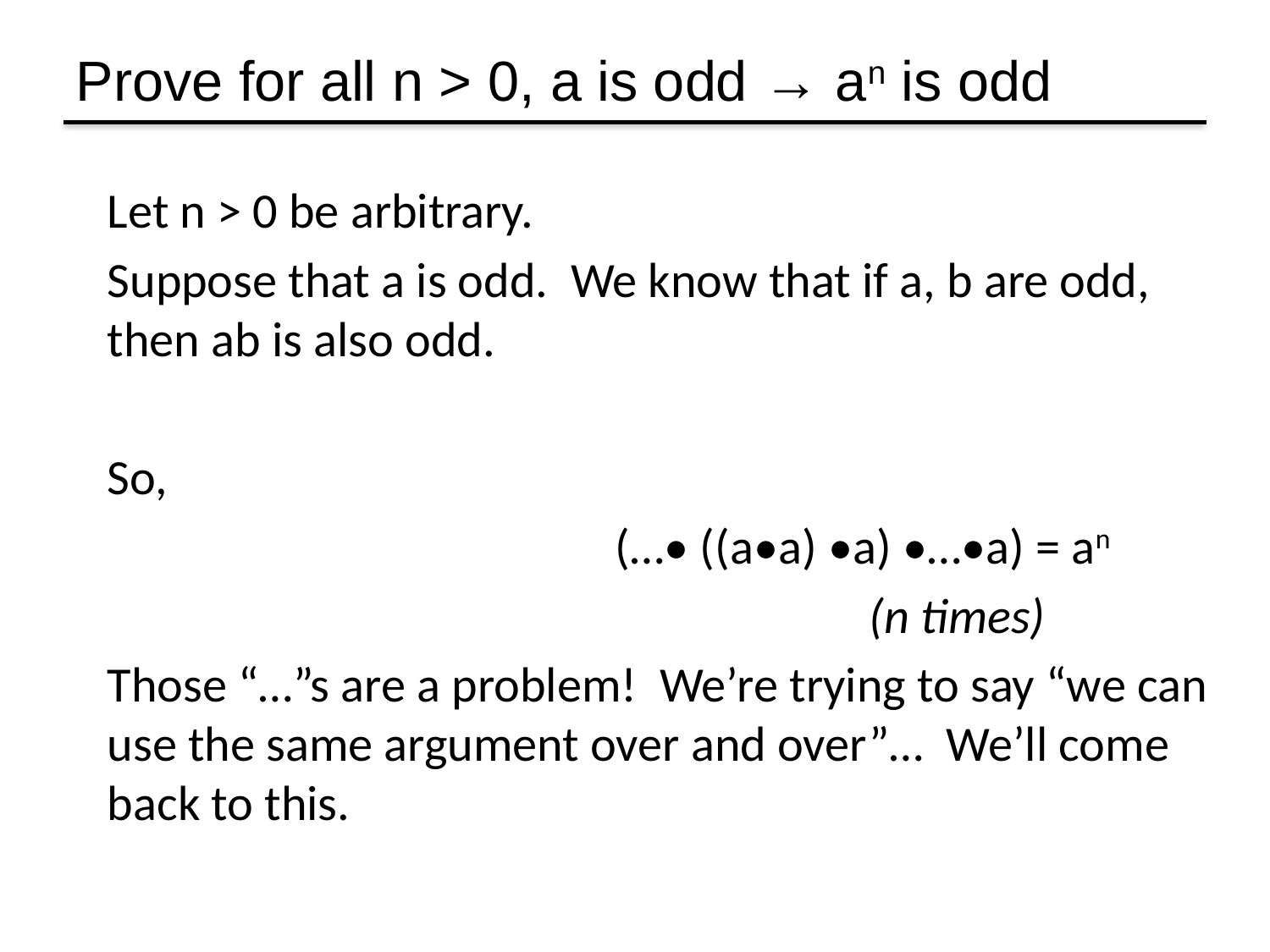

# Prove for all n > 0, a is odd → an is odd
Let n > 0 be arbitrary.
Suppose that a is odd.  We know that if a, b are odd, then ab is also odd.

So,
				(…• ((a•a) •a) •…•a) = an
						(n times)
Those “…”s are a problem!  We’re trying to say “we can use the same argument over and over”…  We’ll come back to this.